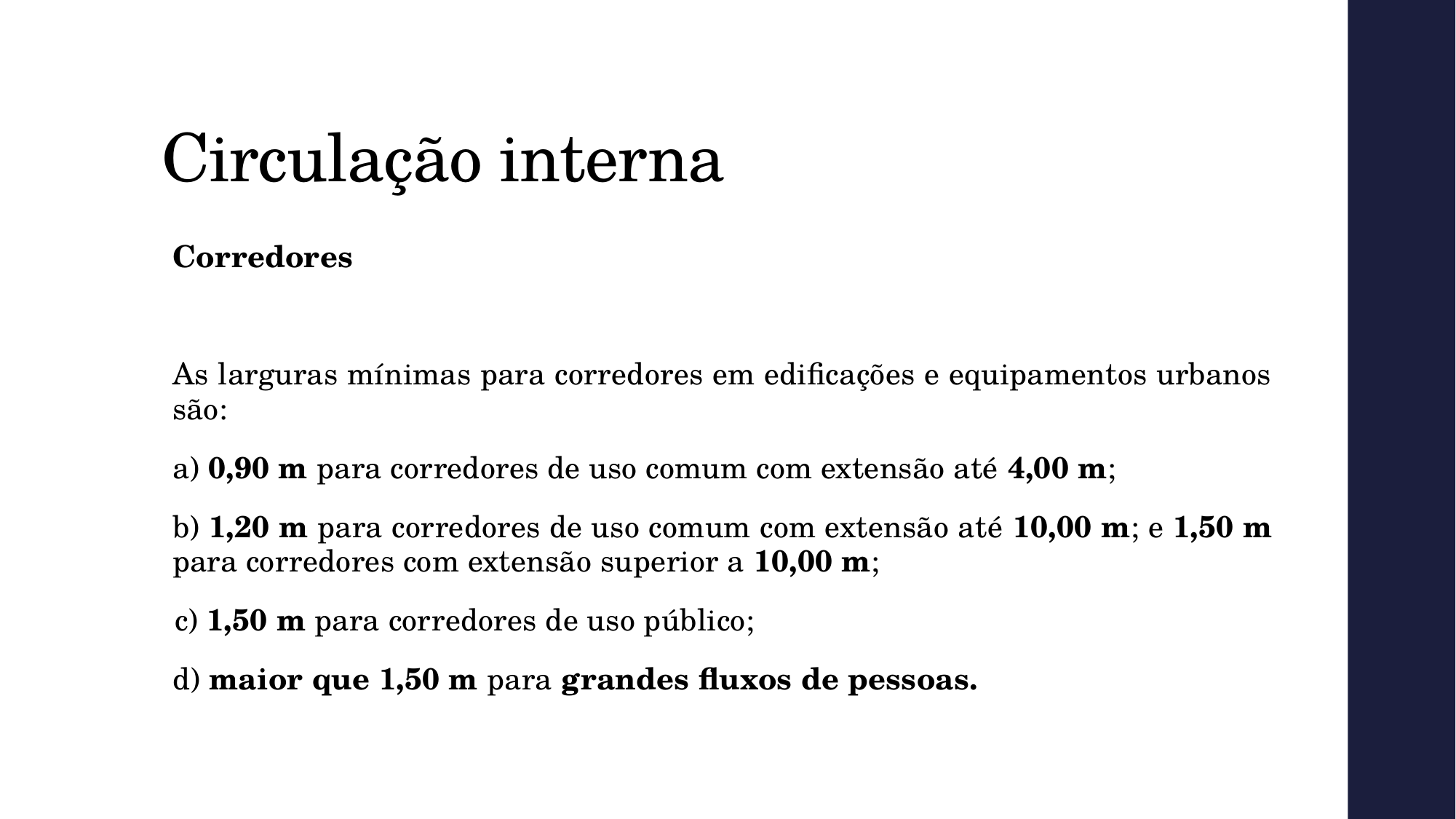

# Circulação interna
Corredores

As larguras mínimas para corredores em edificações e equipamentos urbanos são:
a) 0,90 m para corredores de uso comum com extensão até 4,00 m;
b) 1,20 m para corredores de uso comum com extensão até 10,00 m; e 1,50 m para corredores com extensão superior a 10,00 m;
 c) 1,50 m para corredores de uso público;
d) maior que 1,50 m para grandes fluxos de pessoas.